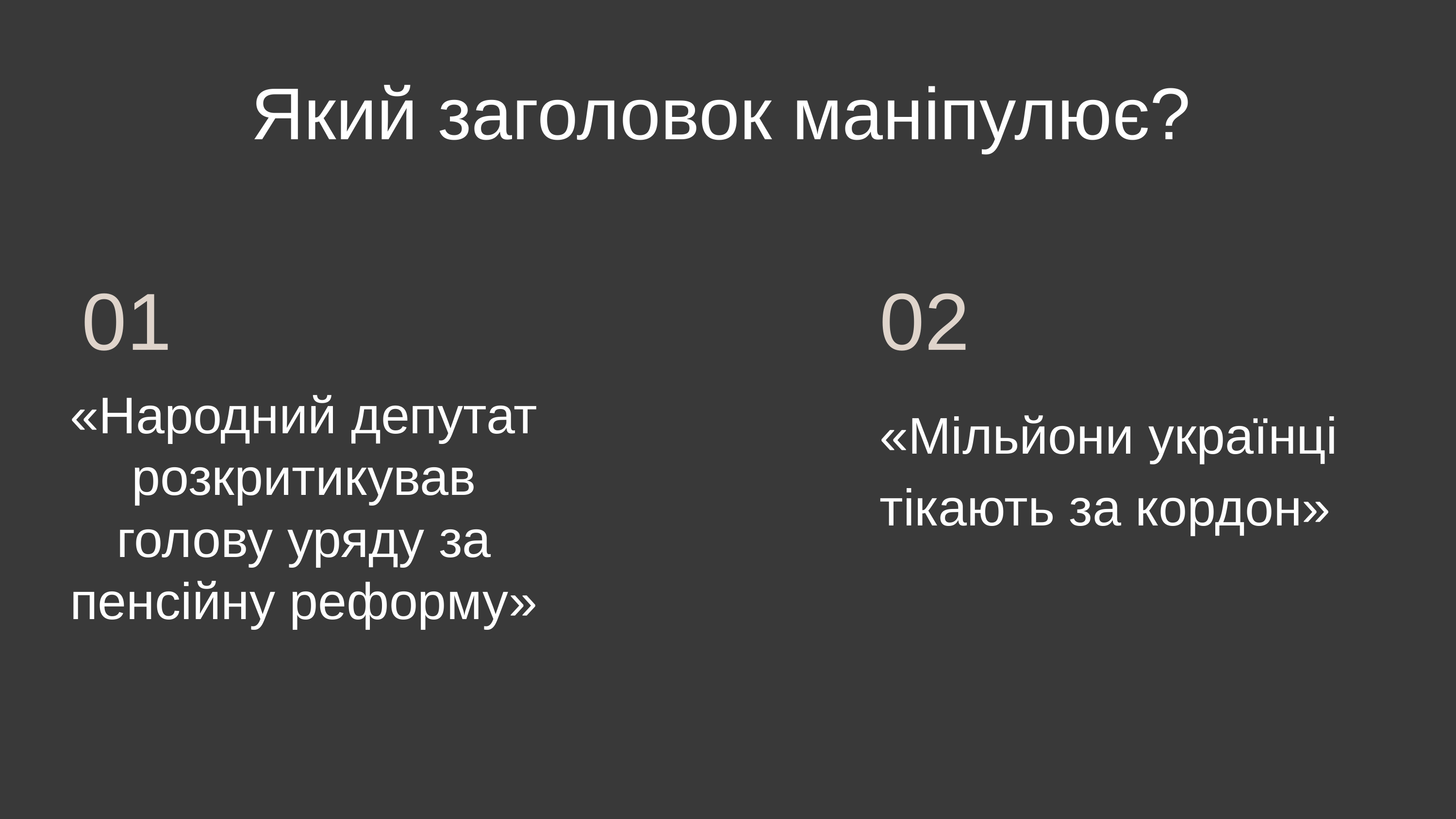

Який заголовок маніпулює?
01
02
«Народний депутат розкритикував голову уряду за пенсійну реформу»
«Мільйони українці тікають за кордон»